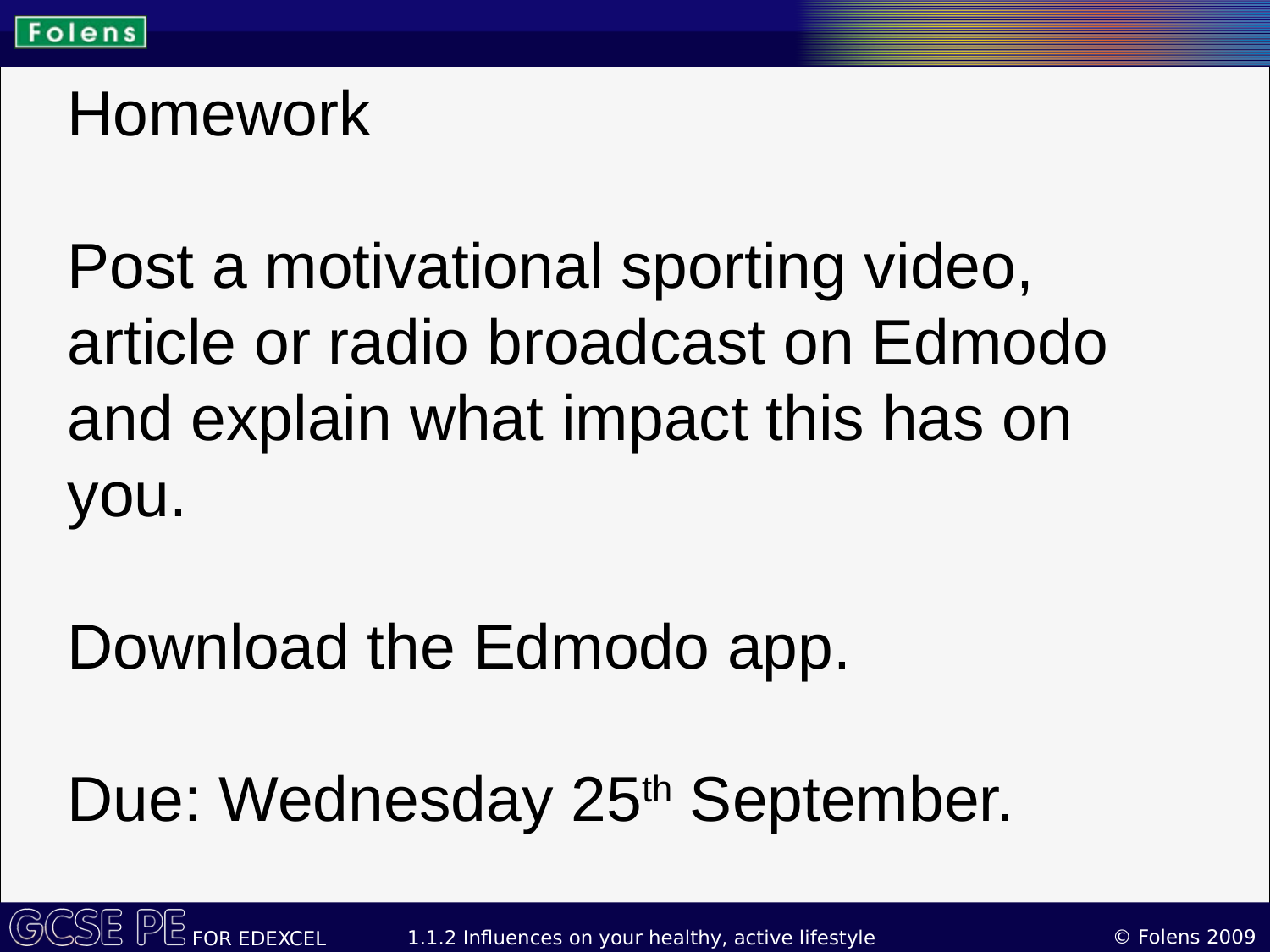

Homework

Post a motivational sporting video, article or radio broadcast on Edmodo and explain what impact this has on you.

Download the Edmodo app.

Due: Wednesday 25th September.